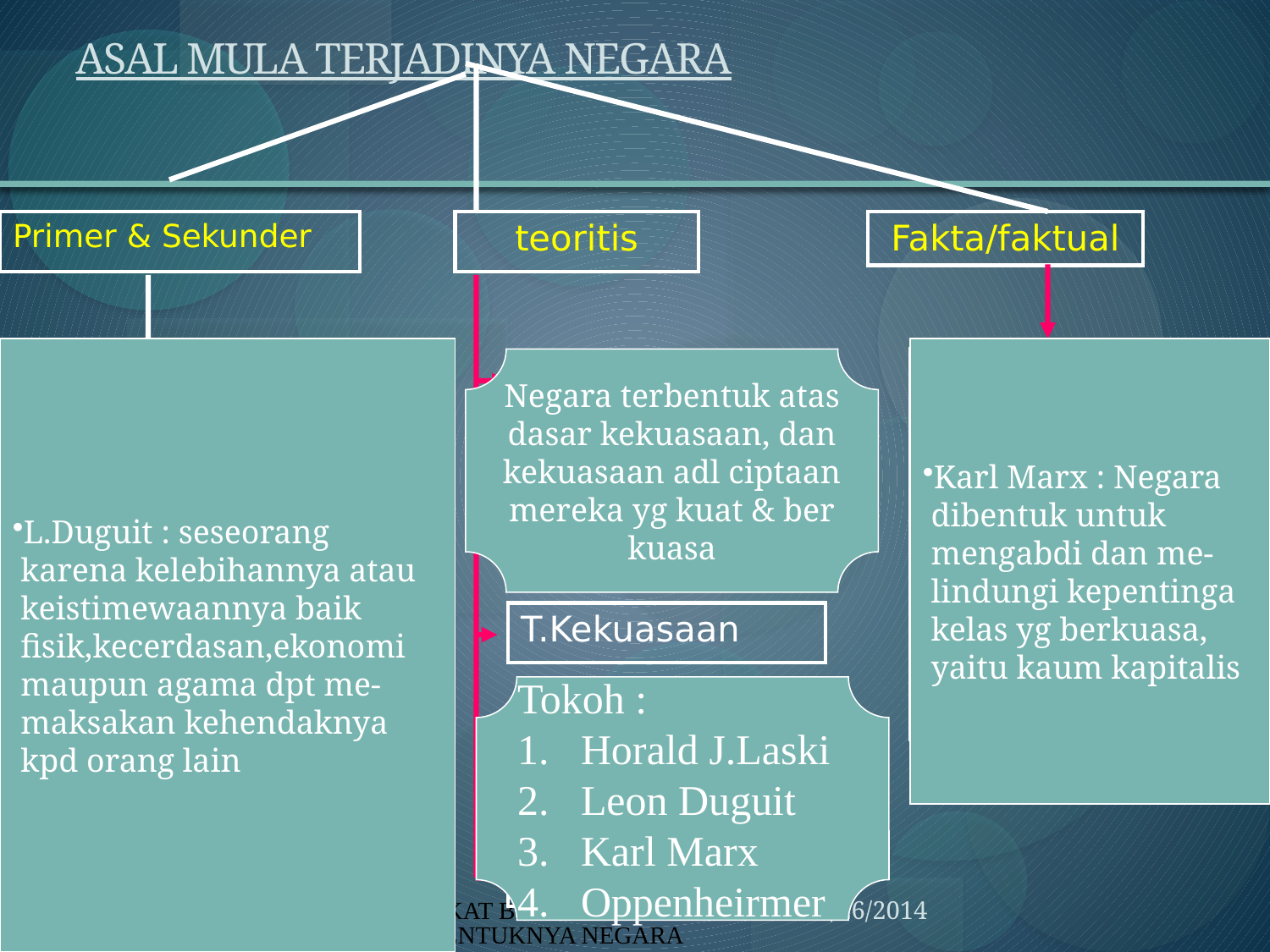

# ASAL MULA TERJADINYA NEGARA

| Primer & Sekunder |
| --- |
| teoritis |
| --- |
| Fakta/faktual |
| --- |

L.Duguit : seseorang
 karena kelebihannya atau
 keistimewaannya baik
 fisik,kecerdasan,ekonomi
 maupun agama dpt me-
 maksakan kehendaknya
 kpd orang lain
Karl Marx : Negara
 dibentuk untuk
 mengabdi dan me-
 lindungi kepentinga
 kelas yg berkuasa,
 yaitu kaum kapitalis
Negara terbentuk atas
dasar kekuasaan, dan
kekuasaan adl ciptaan
mereka yg kuat & ber
kuasa
| 1.Occopatie 2.Fusi 3.Cessie 4.Accesie 5.Anexatie 6.Proklamasi 7.Innovation 8.Separatis |
| --- |
| Genootschaft /suku |
| --- |
| T.Ketuhanan |
| --- |

| T.Perjanj.Masy. |
| --- |

| Rijk/kerajaan |
| --- |
| T.Kekuasaan |
| --- |

Tokoh :
Horald J.Laski
Leon Duguit
Karl Marx
Oppenheirmer
| Negara nasional |
| --- |
| T.Kedaulatan |
| --- |

| Negara demokrasi |
| --- |
| T.Hukum Alam |
| --- |
15

BAB.1 HAKIKAT BANGSA DAN UNSUR-UNSUR TERBENTUKNYA NEGARA
3/26/2014